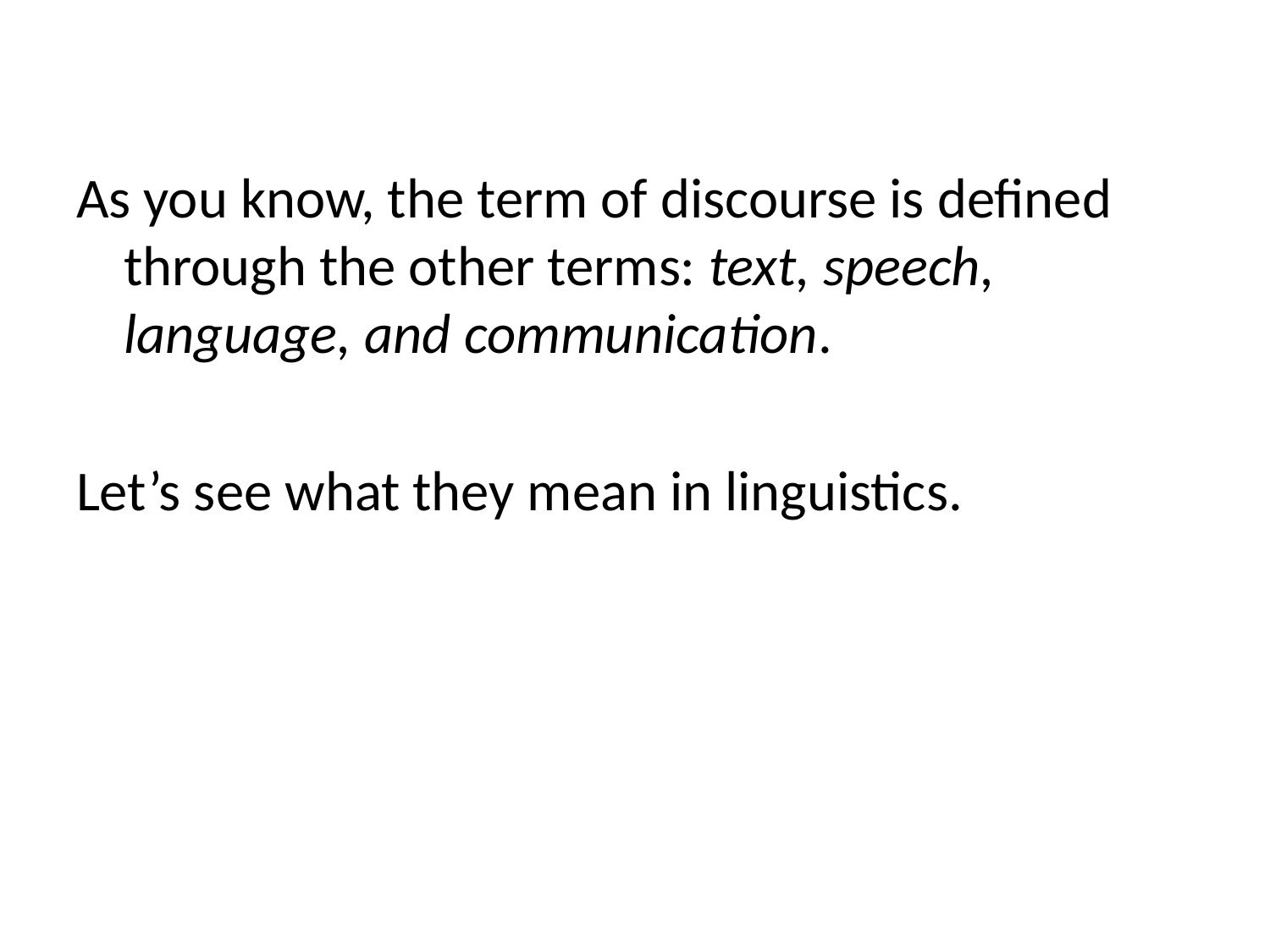

As you know, the term of discourse is defined through the other terms: text, speech, language, and communication.

Let’s see what they mean in linguistics.